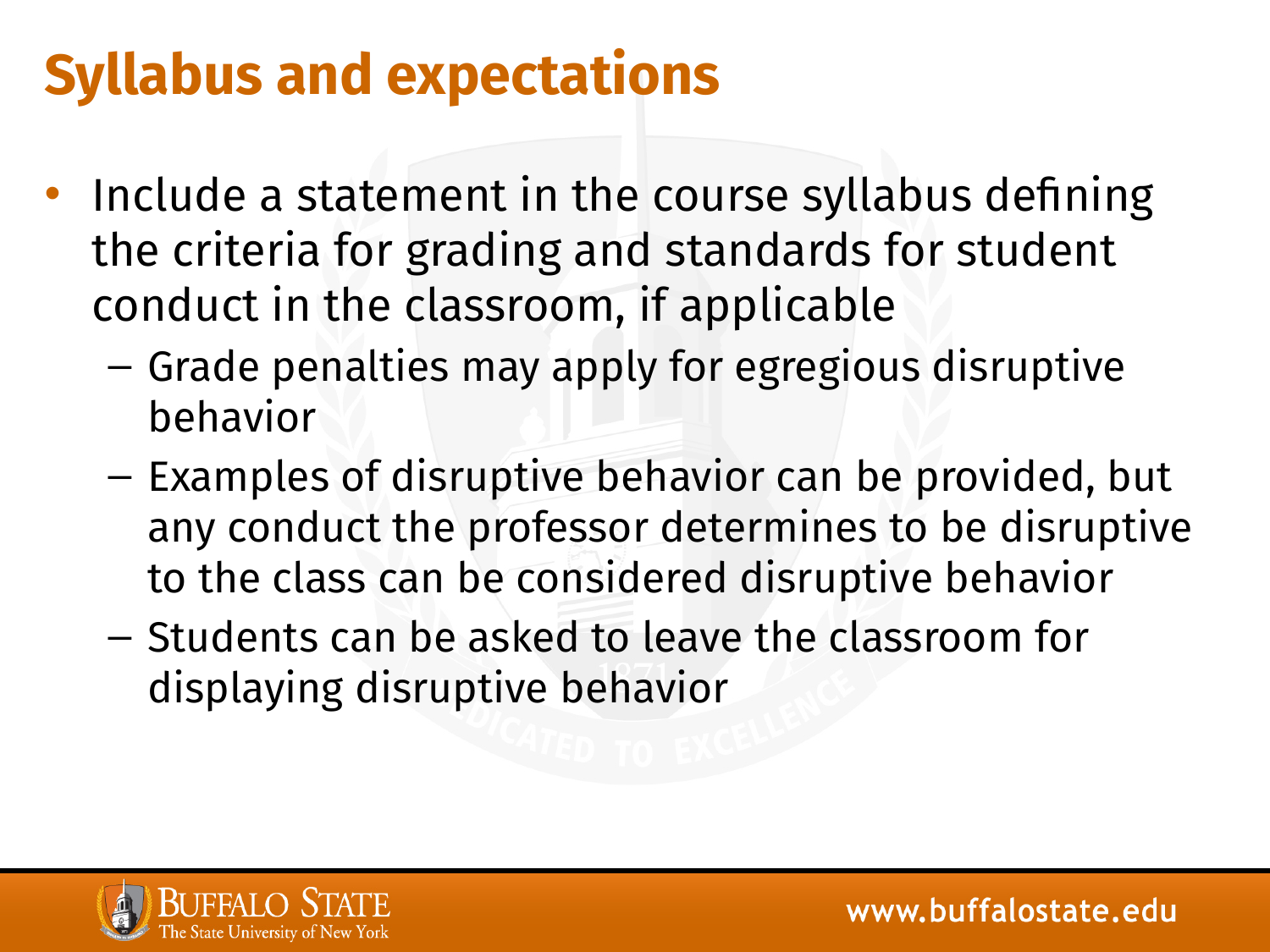

# Syllabus and expectations
Include a statement in the course syllabus defining the criteria for grading and standards for student conduct in the classroom, if applicable
Grade penalties may apply for egregious disruptive behavior
Examples of disruptive behavior can be provided, but any conduct the professor determines to be disruptive to the class can be considered disruptive behavior
Students can be asked to leave the classroom for displaying disruptive behavior

10